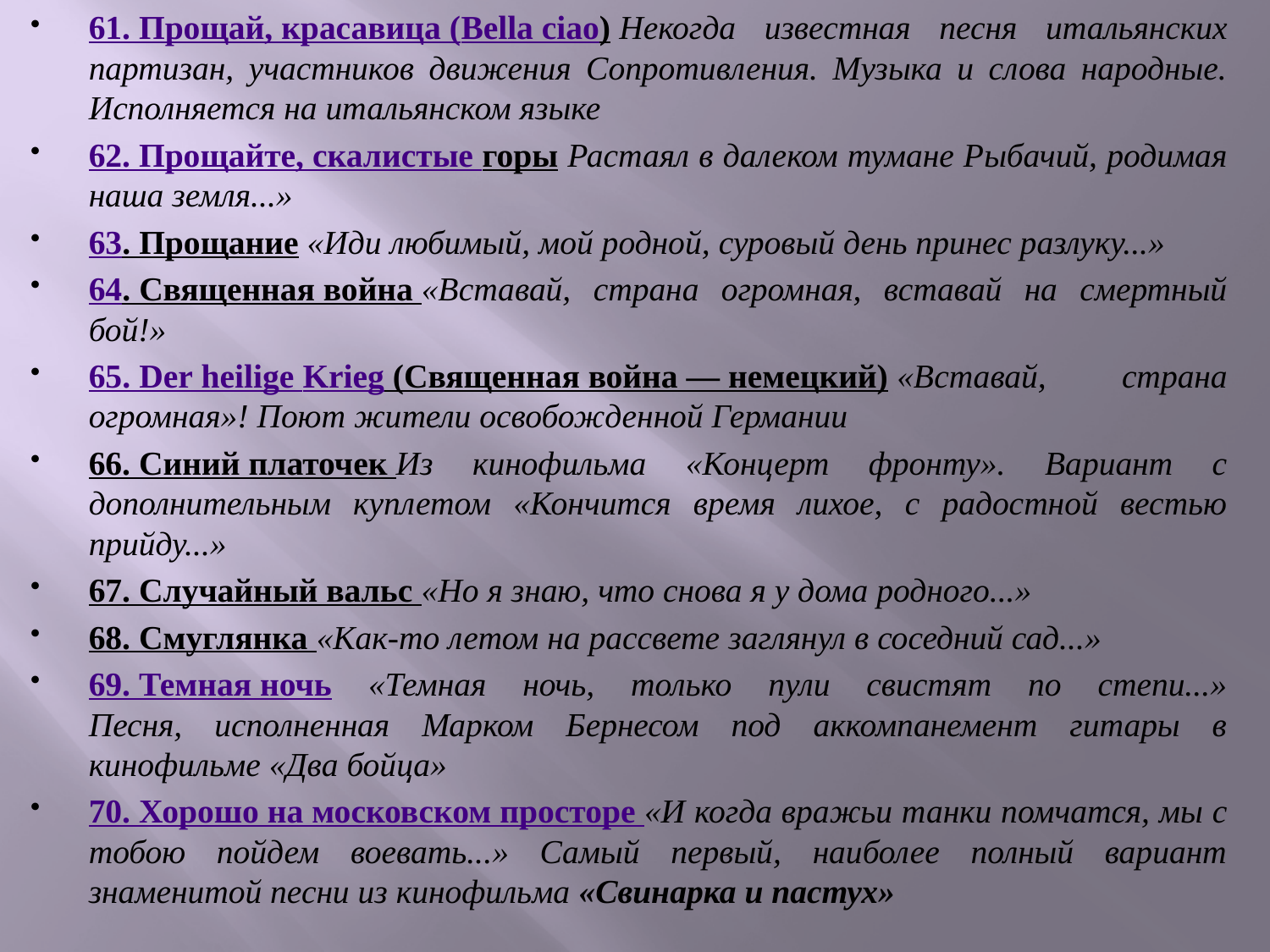

61. Прощай, красавица (Bella ciao) Некогда известная песня итальянских партизан, участников движения Сопротивления. Музыка и слова народные. Исполняется на итальянском языке
62. Прощайте, скалистые горы Растаял в далеком тумане Рыбачий, родимая наша земля...»
63. Прощание «Иди любимый, мой родной, суровый день принес разлуку...»
64. Священная война «Вставай, страна огромная, вставай на смертный бой!»
65. Der heilige Krieg (Священная война — немецкий) «Вставай, страна огромная»! Поют жители освобожденной Германии
66. Синий платочек Из кинофильма «Концерт фронту». Вариант с дополнительным куплетом «Кончится время лихое, с радостной вестью прийду...»
67. Случайный вальс «Но я знаю, что снова я у дома родного...»
68. Смуглянка «Как-то летом на рассвете заглянул в соседний сад...»
69. Темная ночь «Темная ночь, только пули свистят по степи...»
Песня, исполненная Марком Бернесом под аккомпанемент гитары в кинофильме «Два бойца»
70. Хорошо на московском просторе «И когда вражьи танки помчатся, мы с тобою пойдем воевать...» Самый первый, наиболее полный вариант знаменитой песни из кинофильма «Свинарка и пастух»